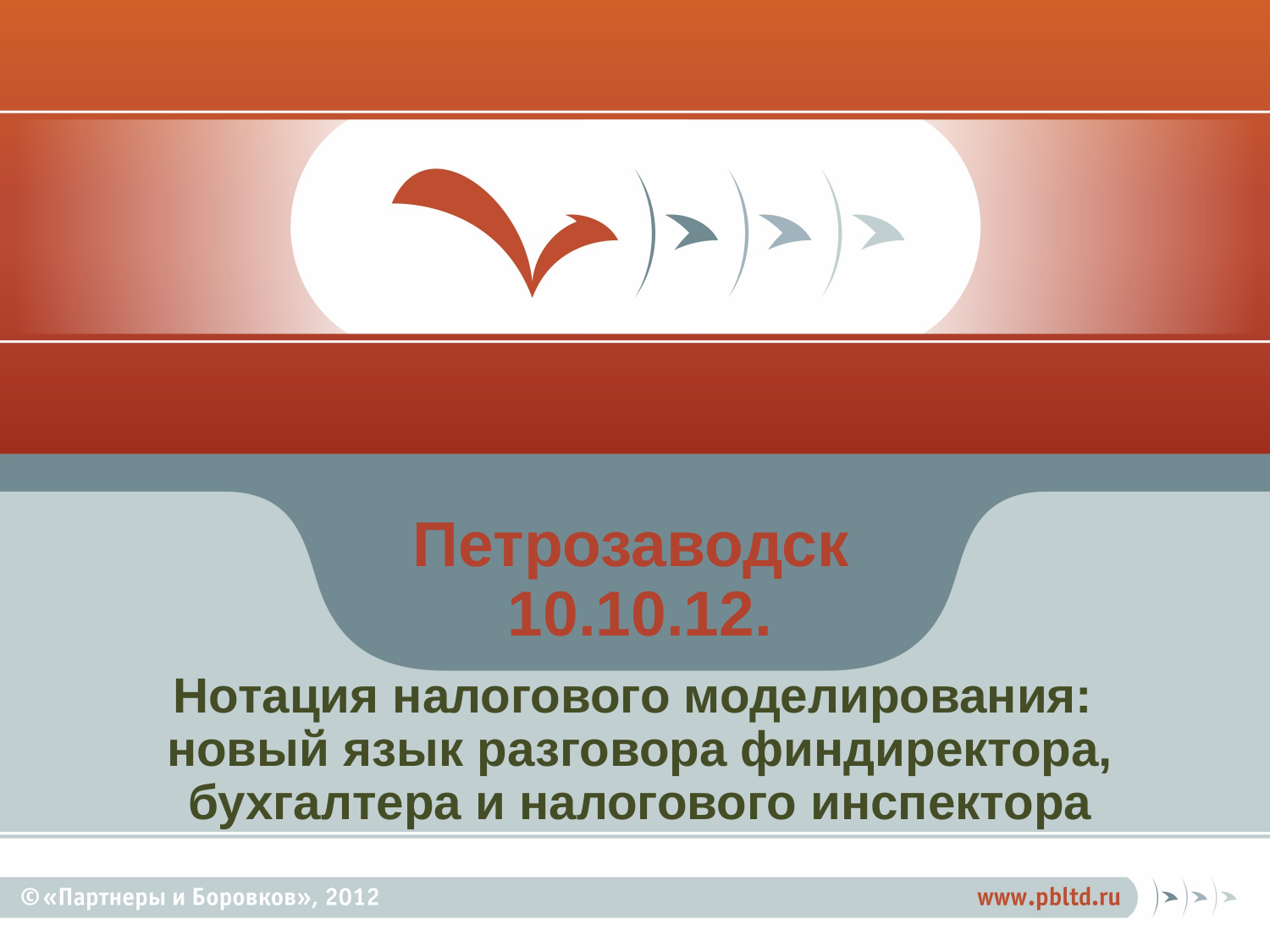

Петрозаводск
10.10.12.

Нотация налогового моделирования:
новый язык разговора финдиректора, бухгалтера и налогового инспектора